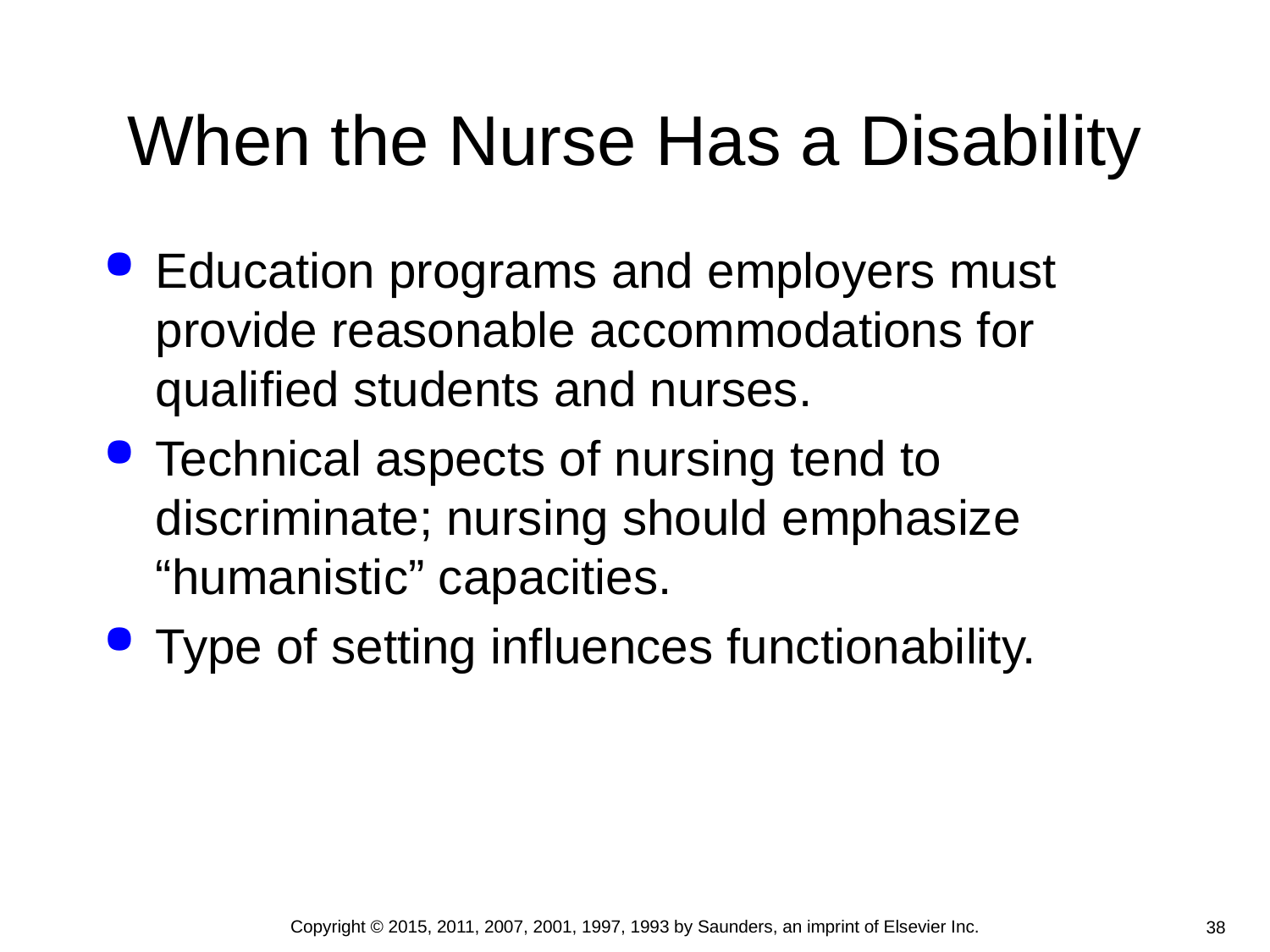

# When the Nurse Has a Disability
Education programs and employers must provide reasonable accommodations for qualified students and nurses.
Technical aspects of nursing tend to discriminate; nursing should emphasize “humanistic” capacities.
Type of setting influences functionability.
Copyright © 2015, 2011, 2007, 2001, 1997, 1993 by Saunders, an imprint of Elsevier Inc.
38